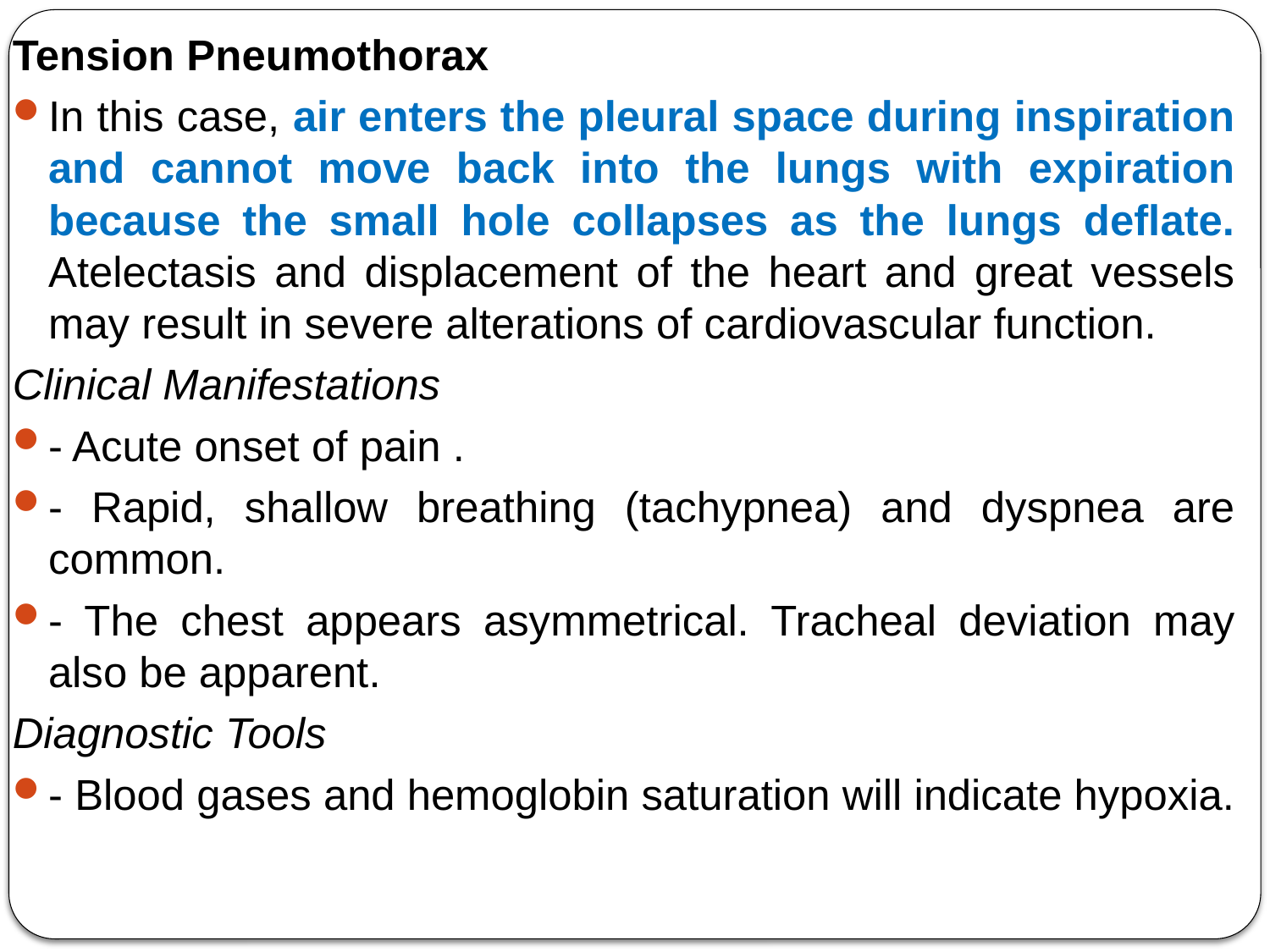

Tension Pneumothorax
In this case, air enters the pleural space during inspiration and cannot move back into the lungs with expiration because the small hole collapses as the lungs deflate. Atelectasis and displacement of the heart and great vessels may result in severe alterations of cardiovascular function.
Clinical Manifestations
- Acute onset of pain .
- Rapid, shallow breathing (tachypnea) and dyspnea are common.
- The chest appears asymmetrical. Tracheal deviation may also be apparent.
Diagnostic Tools
- Blood gases and hemoglobin saturation will indicate hypoxia.